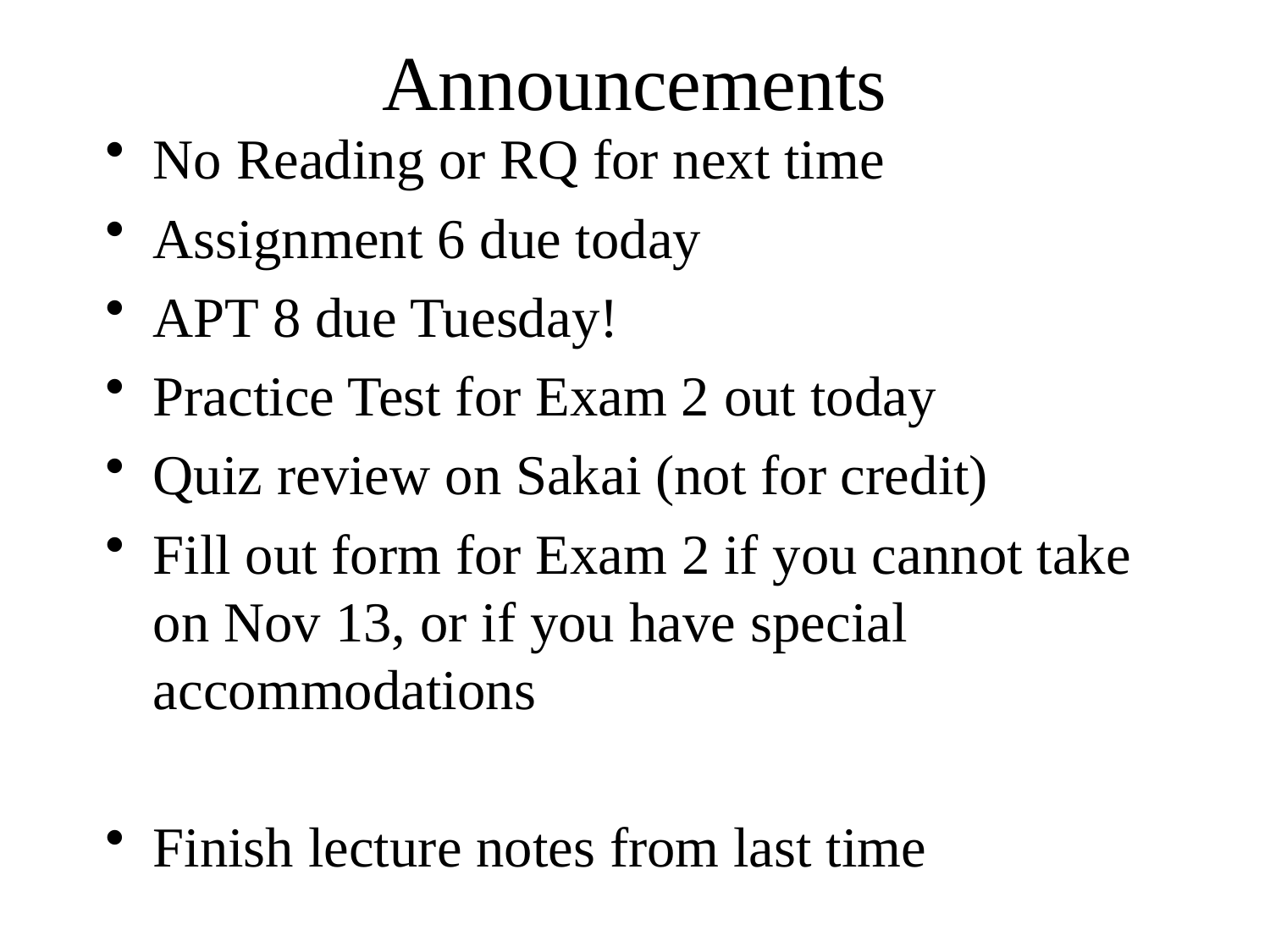

# Announcements
No Reading or RQ for next time
Assignment 6 due today
APT 8 due Tuesday!
Practice Test for Exam 2 out today
Quiz review on Sakai (not for credit)
Fill out form for Exam 2 if you cannot take on Nov 13, or if you have special accommodations

Finish lecture notes from last time